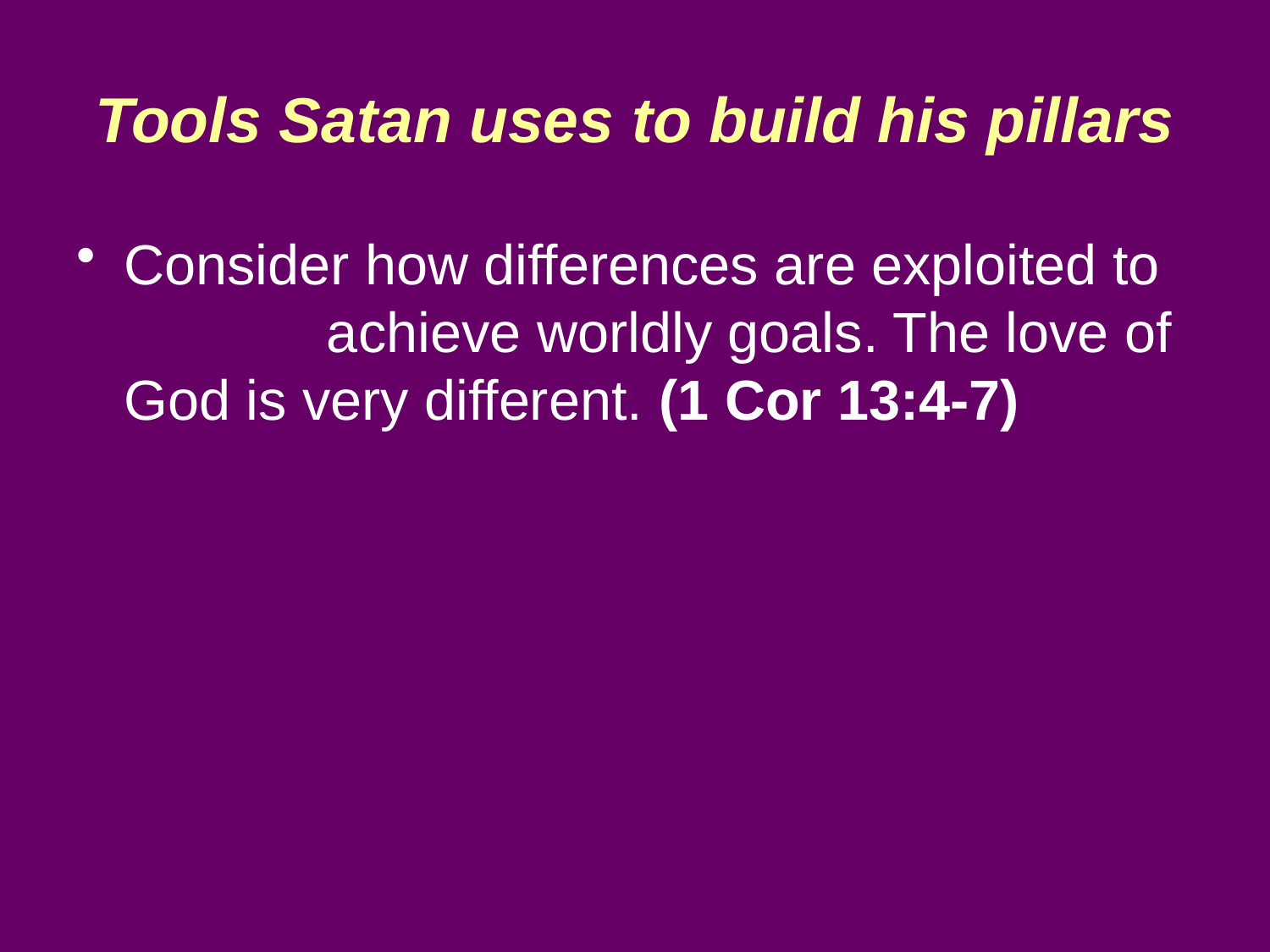

Tools Satan uses to build his pillars
Consider how differences are exploited to                achieve worldly goals. The love of God is very different. (1 Cor 13:4-7)